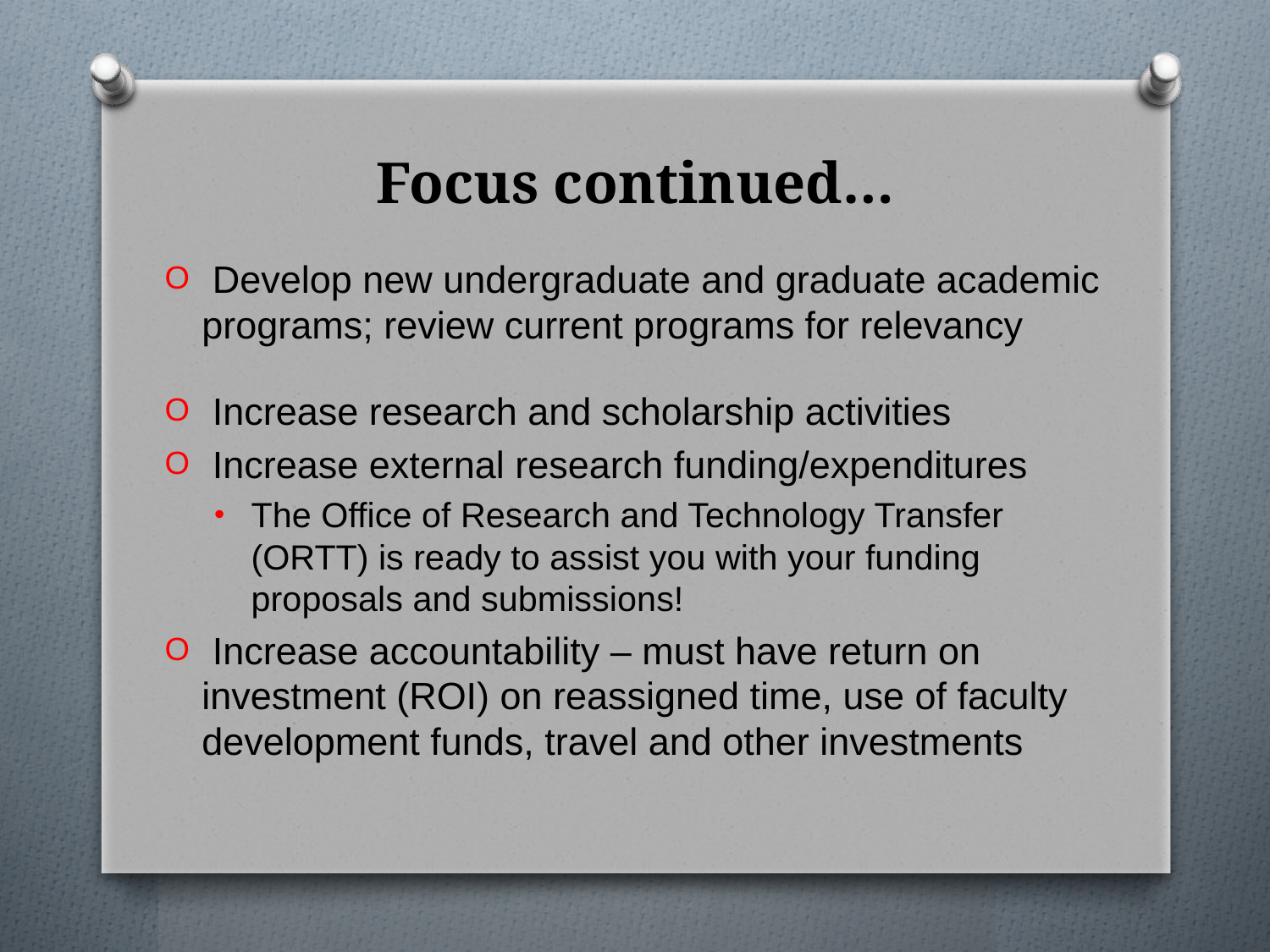

# Focus continued…
 Develop new undergraduate and graduate academic programs; review current programs for relevancy

 Increase research and scholarship activities
 Increase external research funding/expenditures
The Office of Research and Technology Transfer (ORTT) is ready to assist you with your funding proposals and submissions!
 Increase accountability – must have return on investment (ROI) on reassigned time, use of faculty development funds, travel and other investments